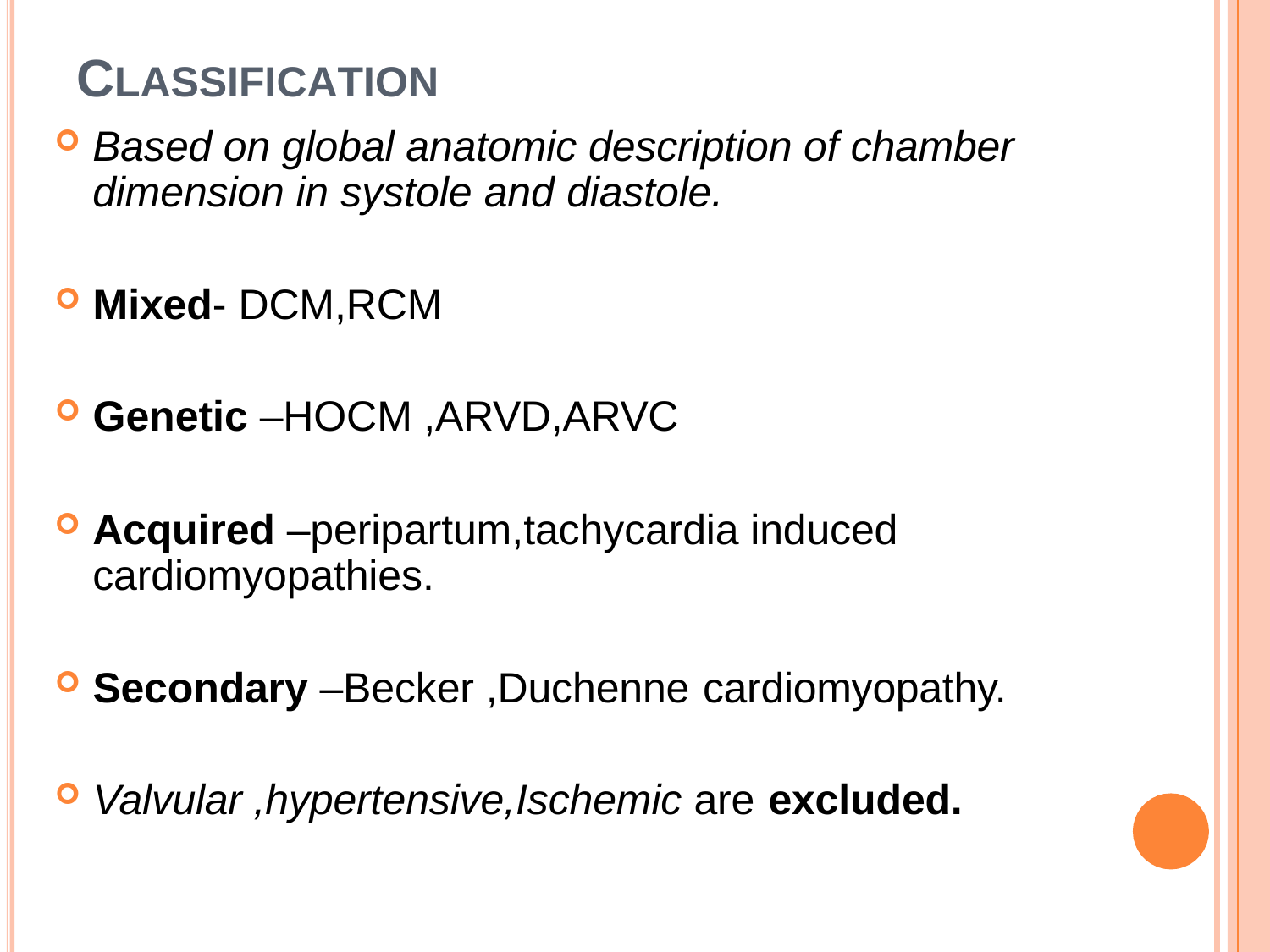

# CLASSIFICATION
Based on global anatomic description of chamber  dimension in systole and diastole.

Mixed- DCM,RCM

Genetic –HOCM ,ARVD,ARVC

Acquired –peripartum,tachycardia induced  cardiomyopathies.

Secondary –Becker ,Duchenne cardiomyopathy.

Valvular ,hypertensive,Ischemic are excluded.